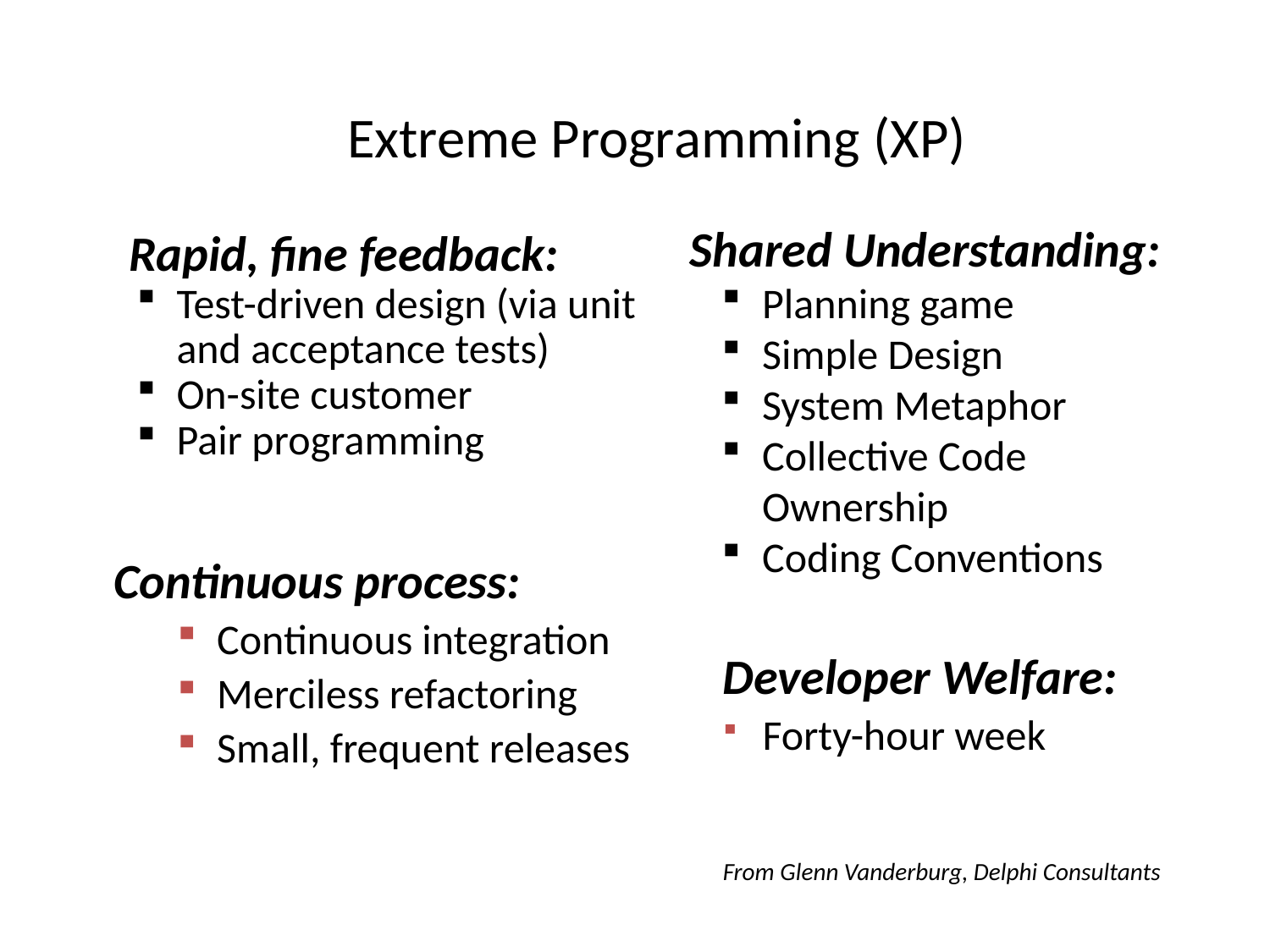

Extreme Programming (XP)
Shared Understanding:
Planning game
Simple Design
System Metaphor
Collective Code Ownership
Coding Conventions
Rapid, fine feedback:
Test-driven design (via unit and acceptance tests)
On-site customer
Pair programming
Continuous process:
Continuous integration
Merciless refactoring
Small, frequent releases
Developer Welfare:
Forty-hour week
From Glenn Vanderburg, Delphi Consultants